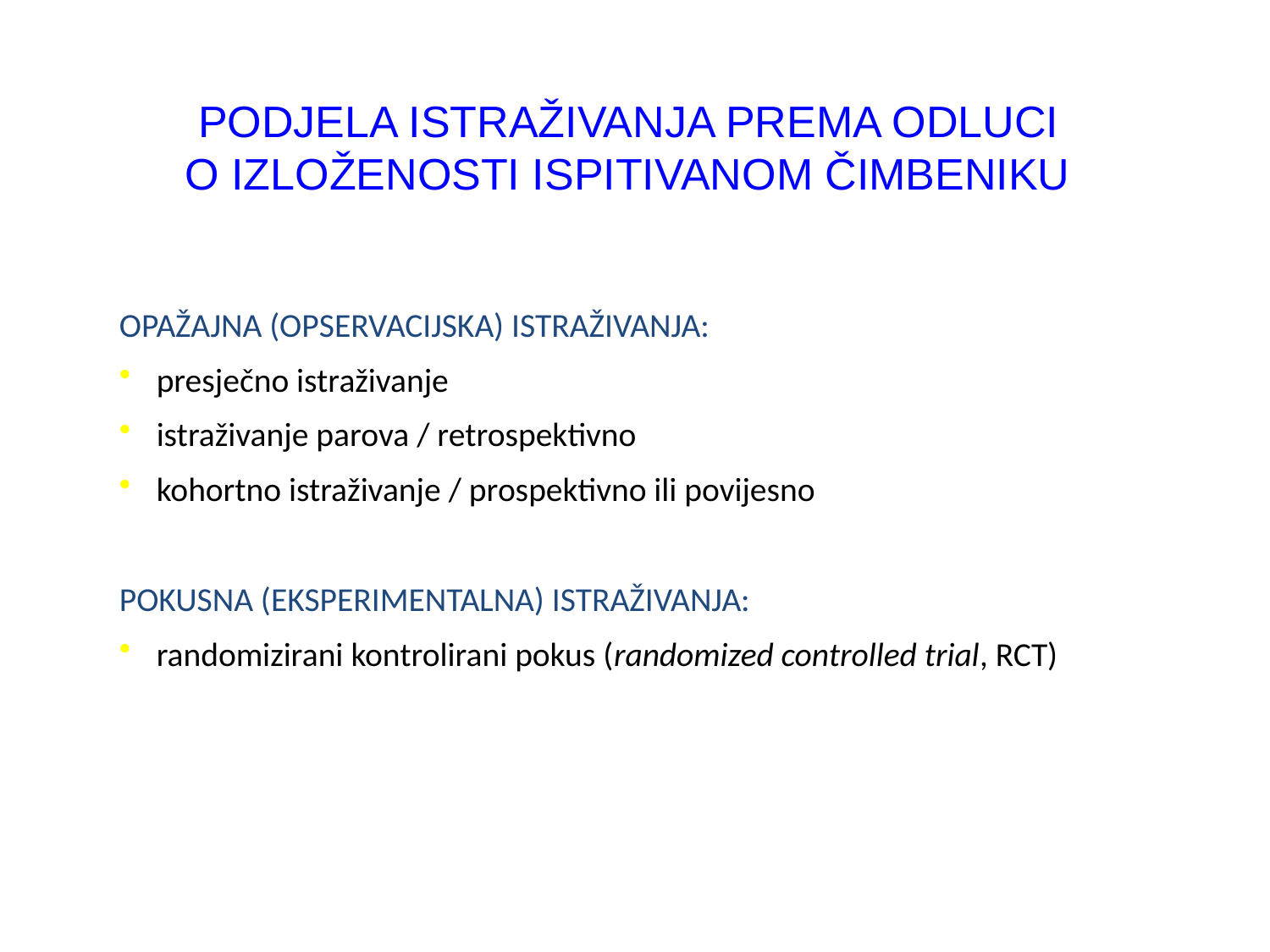

# PODJELA ISTRAŽIVANJA PREMA ODLUCI O IZLOŽENOSTI ISPITIVANOM ČIMBENIKU
OPAŽAJNA (OPSERVACIJSKA) ISTRAŽIVANJA:
presječno istraživanje
istraživanje parova / retrospektivno
kohortno istraživanje / prospektivno ili povijesno

POKUSNA (EKSPERIMENTALNA) ISTRAŽIVANJA:
randomizirani kontrolirani pokus (randomized controlled trial, RCT)